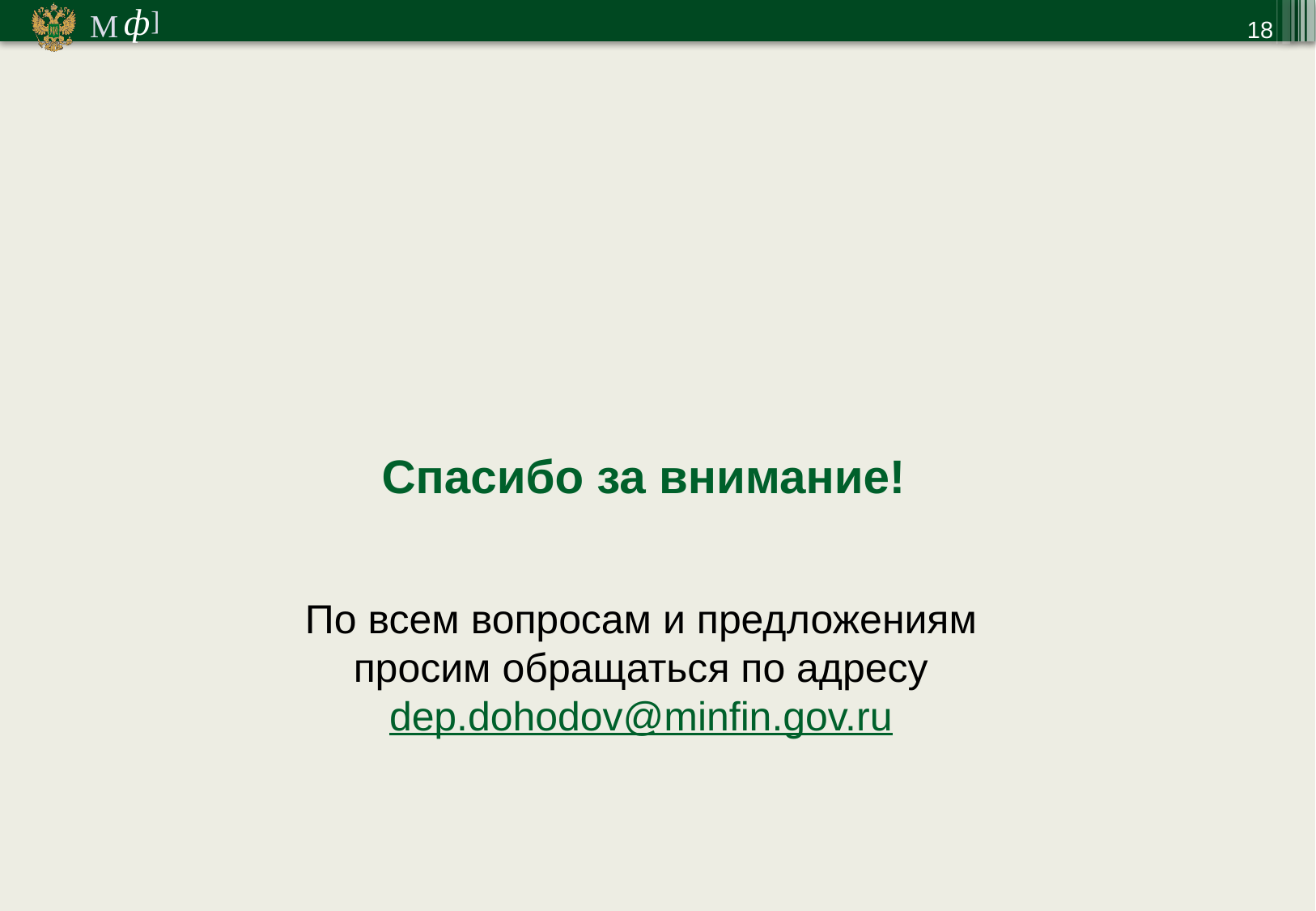

18
Спасибо за внимание!
По всем вопросам и предложениям просим обращаться по адресу dep.dohodov@minfin.gov.ru